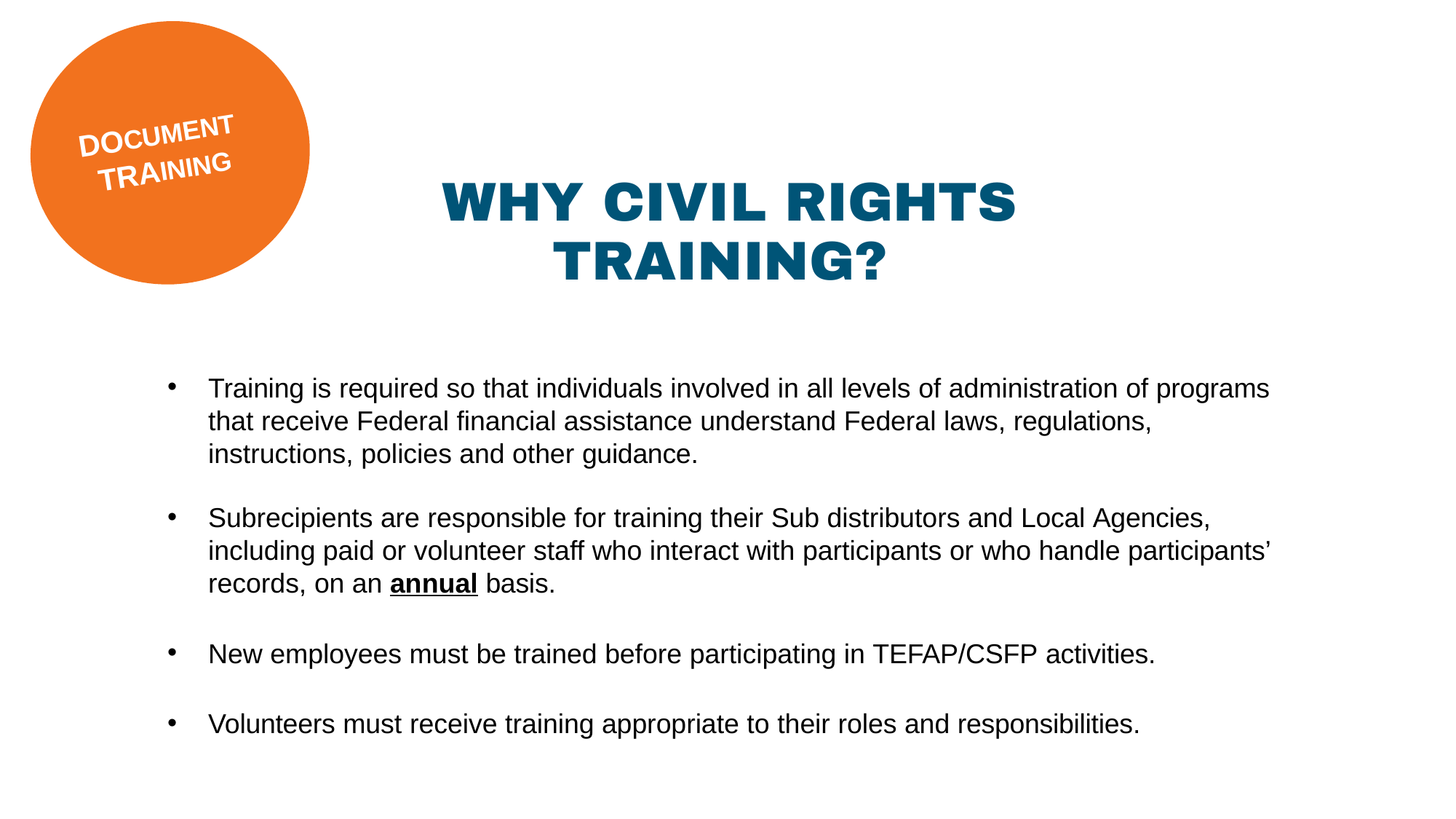

DOCUMENT
TRAINING
# WHY CIVIL RIGHTS TRAINING?
•
Training is required so that individuals involved in all levels of administration of programs that receive Federal financial assistance understand Federal laws, regulations, instructions, policies and other guidance.
•
Subrecipients are responsible for training their Sub distributors and Local Agencies, including paid or volunteer staff who interact with participants or who handle participants’ records, on an annual basis.
•
New employees must be trained before participating in TEFAP/CSFP activities.
•
Volunteers must receive training appropriate to their roles and responsibilities.